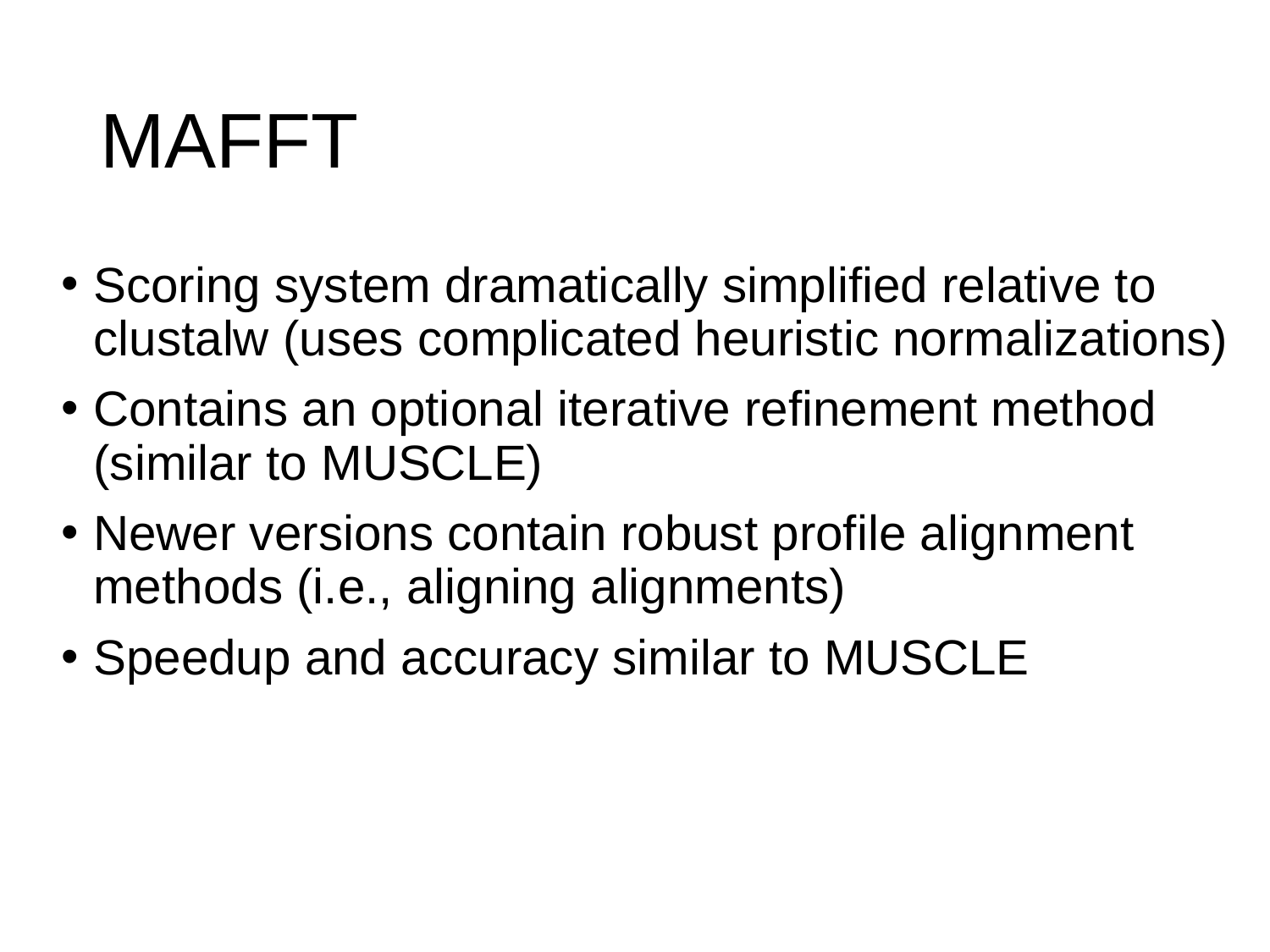

# MAFFT
Scoring system dramatically simplified relative to clustalw (uses complicated heuristic normalizations)
Contains an optional iterative refinement method (similar to MUSCLE)
Newer versions contain robust profile alignment methods (i.e., aligning alignments)
Speedup and accuracy similar to MUSCLE